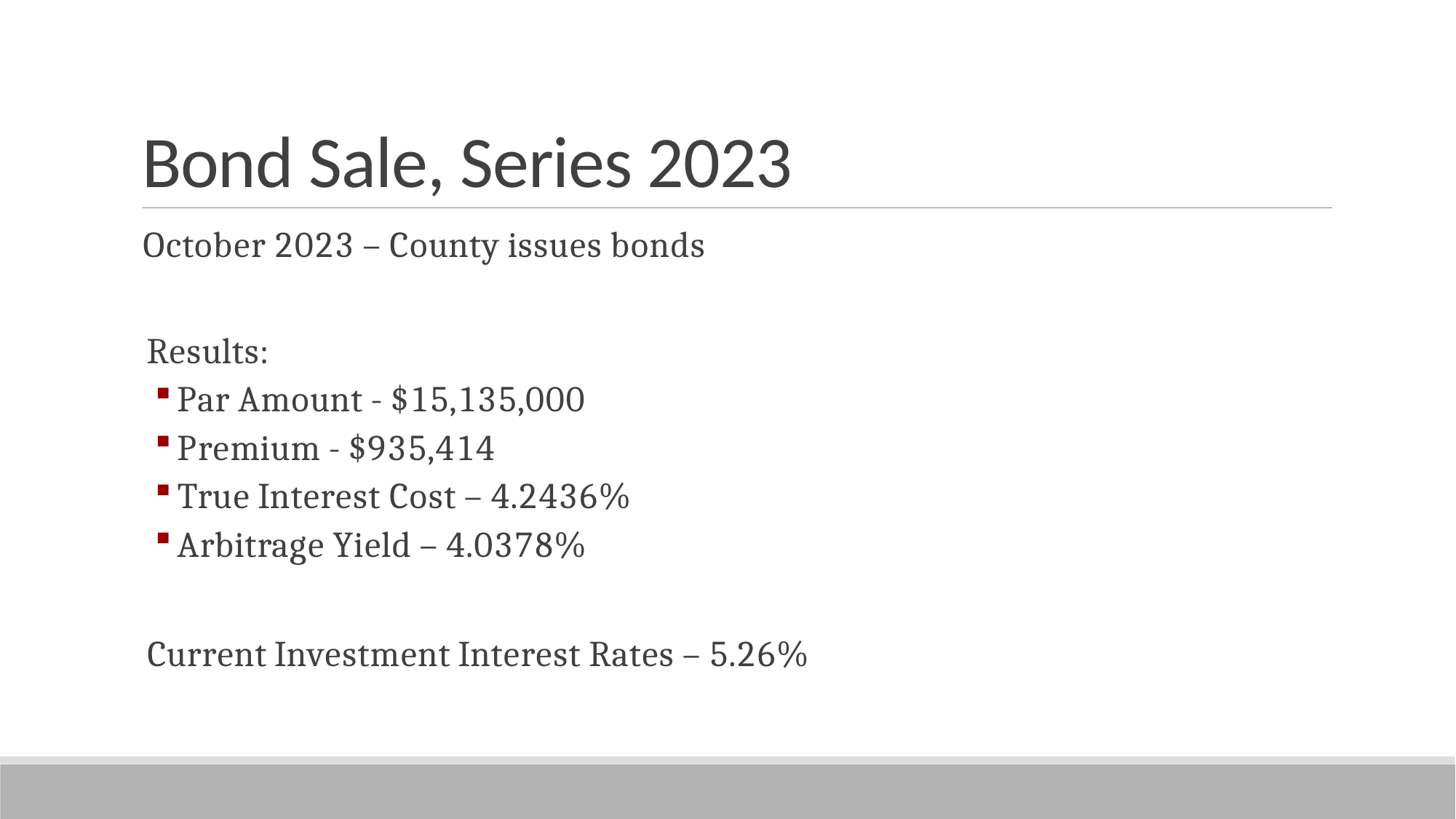

# Bond Sale, Series 2023
October 2023 – County issues bonds

Results:
Par Amount - $15,135,000
Premium - $935,414
True Interest Cost – 4.2436%
Arbitrage Yield – 4.0378%

Current Investment Interest Rates – 5.26%